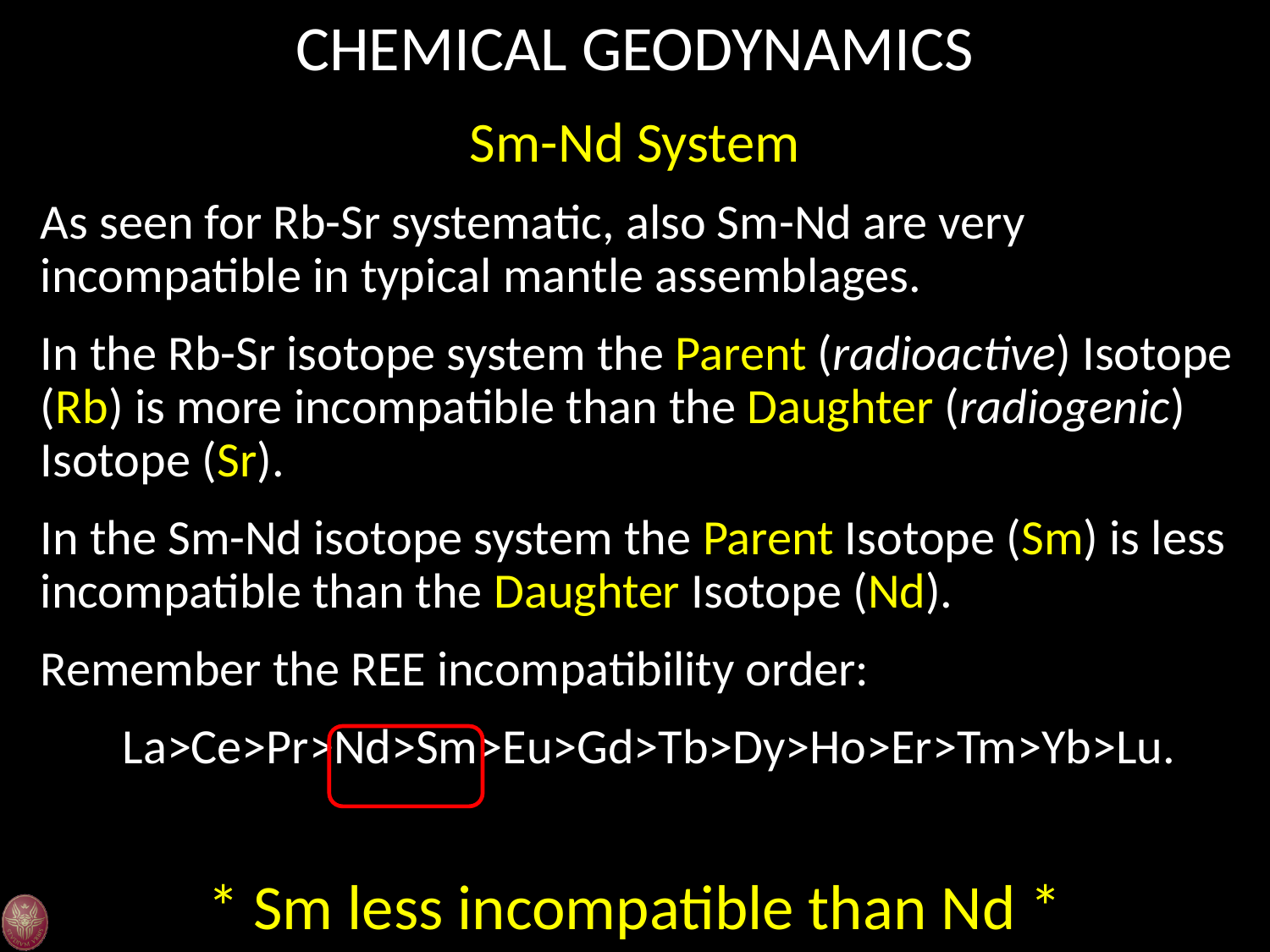

CHEMICAL GEODYNAMICS
Sm-Nd System
As seen for Rb-Sr systematic, also Sm-Nd are very incompatible in typical mantle assemblages.
In the Rb-Sr isotope system the Parent (radioactive) Isotope (Rb) is more incompatible than the Daughter (radiogenic) Isotope (Sr).
In the Sm-Nd isotope system the Parent Isotope (Sm) is less incompatible than the Daughter Isotope (Nd).
Remember the REE incompatibility order:
La>Ce>Pr>Nd>Sm>Eu>Gd>Tb>Dy>Ho>Er>Tm>Yb>Lu.

* Sm less incompatible than Nd *